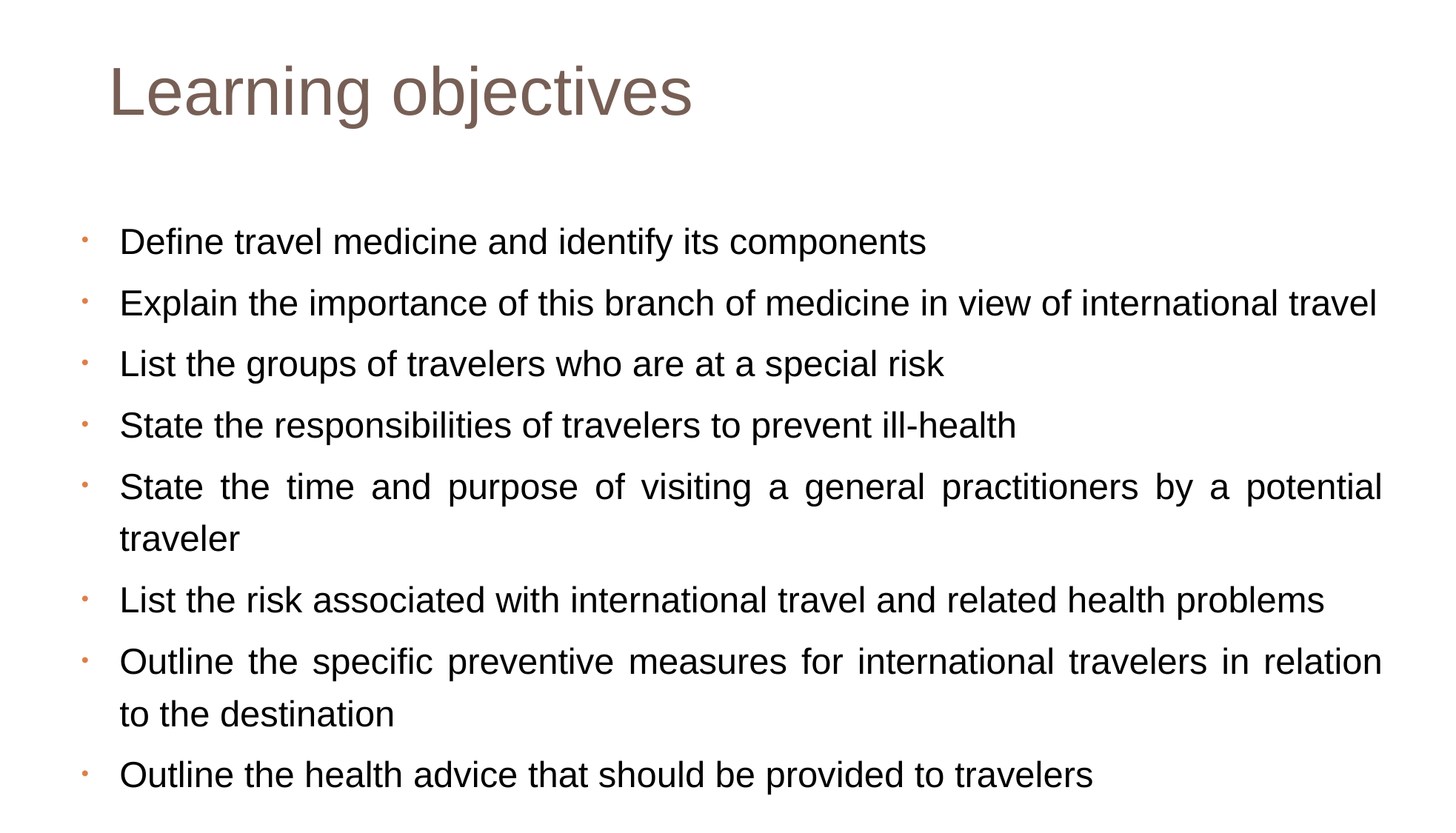

# Learning objectives
Define travel medicine and identify its components
Explain the importance of this branch of medicine in view of international travel
List the groups of travelers who are at a special risk
State the responsibilities of travelers to prevent ill-health
State the time and purpose of visiting a general practitioners by a potential traveler
List the risk associated with international travel and related health problems
Outline the specific preventive measures for international travelers in relation to the destination
Outline the health advice that should be provided to travelers